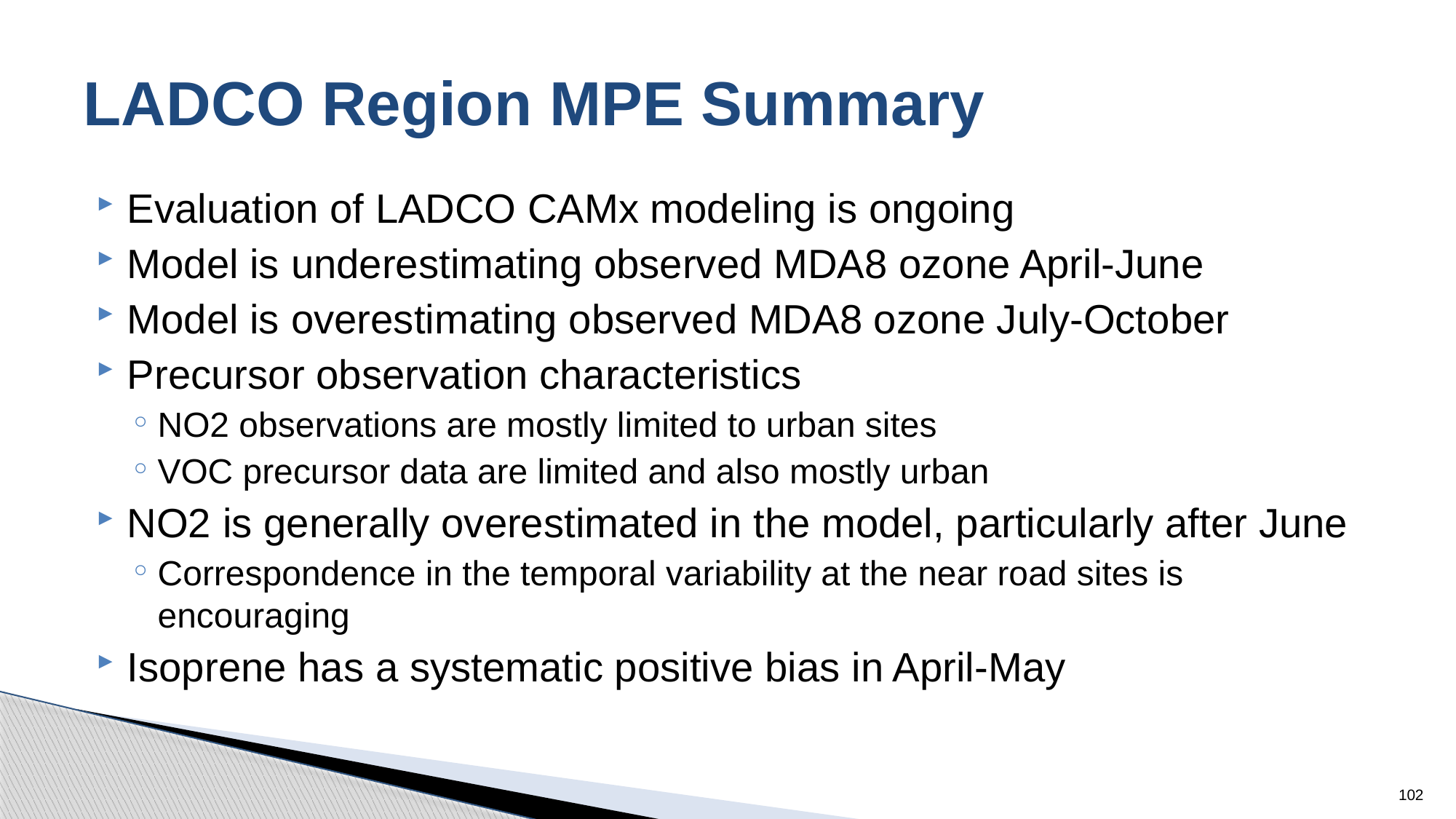

# LADCO Region MPE Summary
Evaluation of LADCO CAMx modeling is ongoing
Model is underestimating observed MDA8 ozone April-June
Model is overestimating observed MDA8 ozone July-October
Precursor observation characteristics
NO2 observations are mostly limited to urban sites
VOC precursor data are limited and also mostly urban
NO2 is generally overestimated in the model, particularly after June
Correspondence in the temporal variability at the near road sites is encouraging
Isoprene has a systematic positive bias in April-May
102